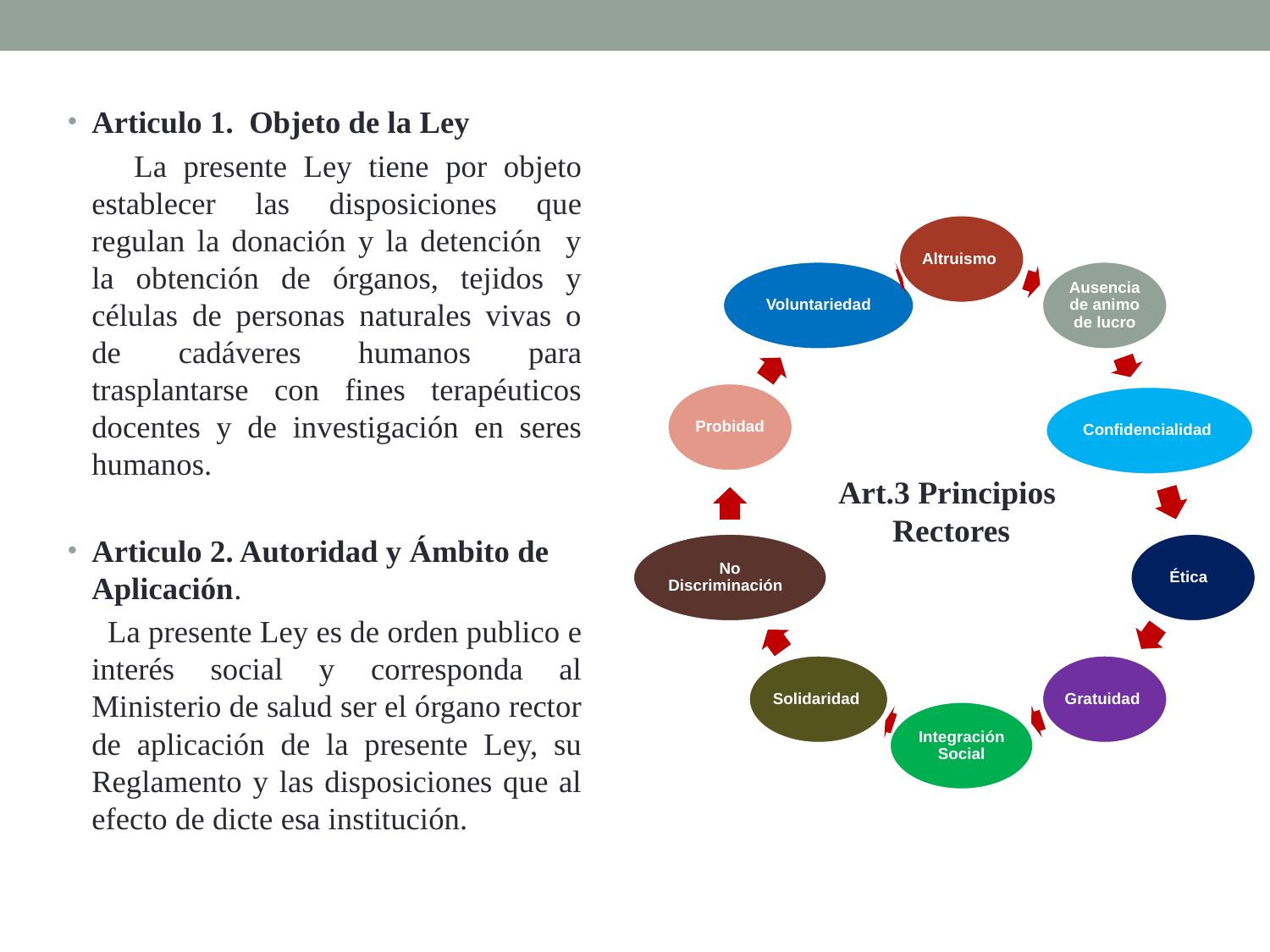

Articulo 1.  Objeto de la Ley
    La presente Ley tiene por objeto establecer las disposiciones que regulan la donación y la detención  y la obtención de órganos, tejidos y células de personas naturales vivas o de cadáveres humanos para trasplantarse con fines terapéuticos docentes y de investigación en seres humanos.

Articulo 2. Autoridad y Ámbito de Aplicación.
     La presente Ley es de orden publico e interés social y corresponda al Ministerio de salud ser el órgano rector de aplicación de la presente Ley, su Reglamento y las disposiciones que al efecto de dicte esa institución.

Altruismo

Ausencia de animo de lucro

Confidencialidad

Ética

Gratuidad

Integración Social

Solidaridad

No Discriminación

Probidad

Voluntariedad

Art.3 Principios
 Rectores